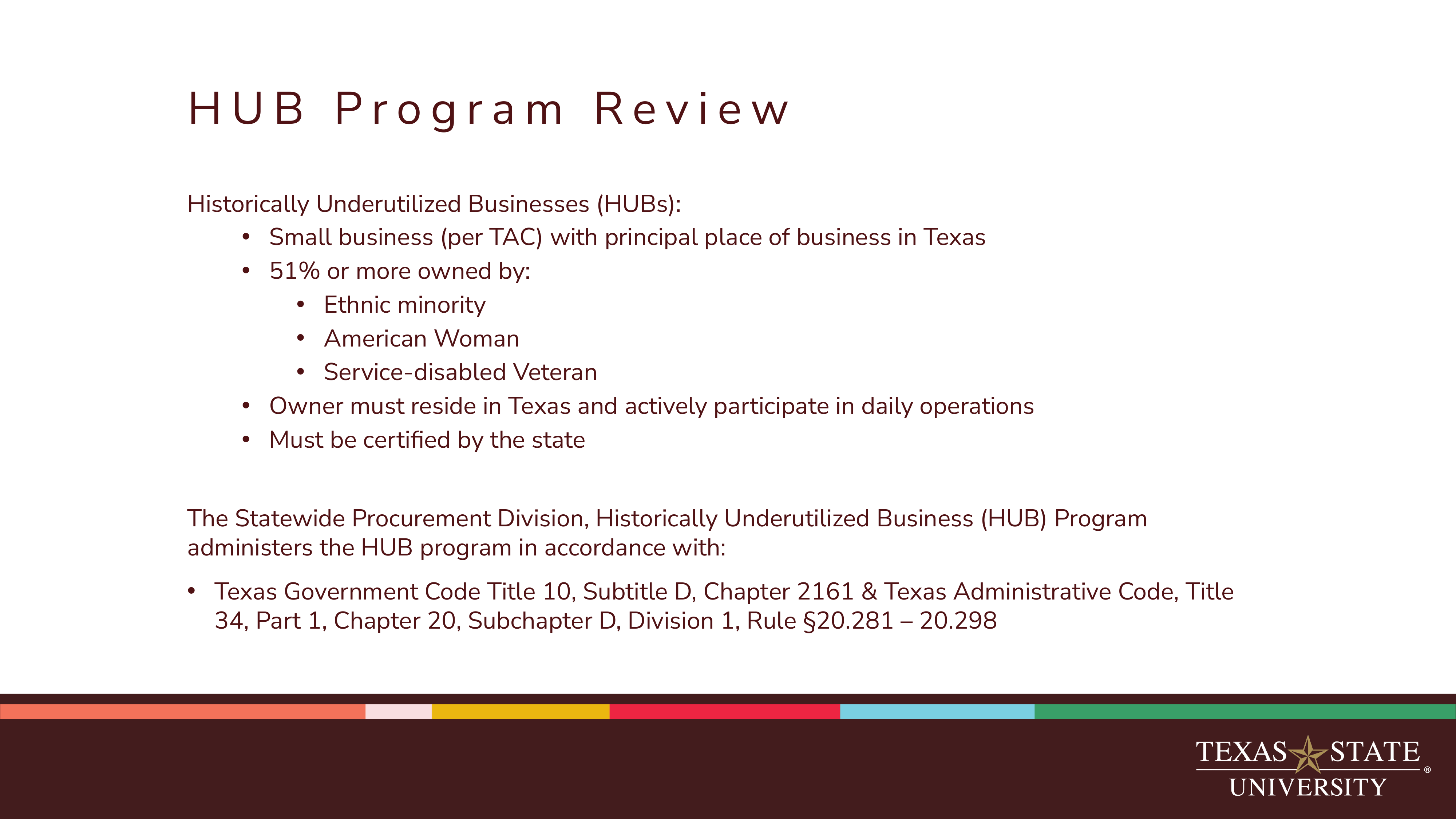

# HUB Program Review
Historically Underutilized Businesses (HUBs):
Small business (per TAC) with principal place of business in Texas
51% or more owned by:
Ethnic minority
American Woman
Service-disabled Veteran
Owner must reside in Texas and actively participate in daily operations
Must be certified by the state

The Statewide Procurement Division, Historically Underutilized Business (HUB) Program administers the HUB program in accordance with:
Texas Government Code Title 10, Subtitle D, Chapter 2161 & Texas Administrative Code, Title 34, Part 1, Chapter 20, Subchapter D, Division 1, Rule §20.281 – 20.298